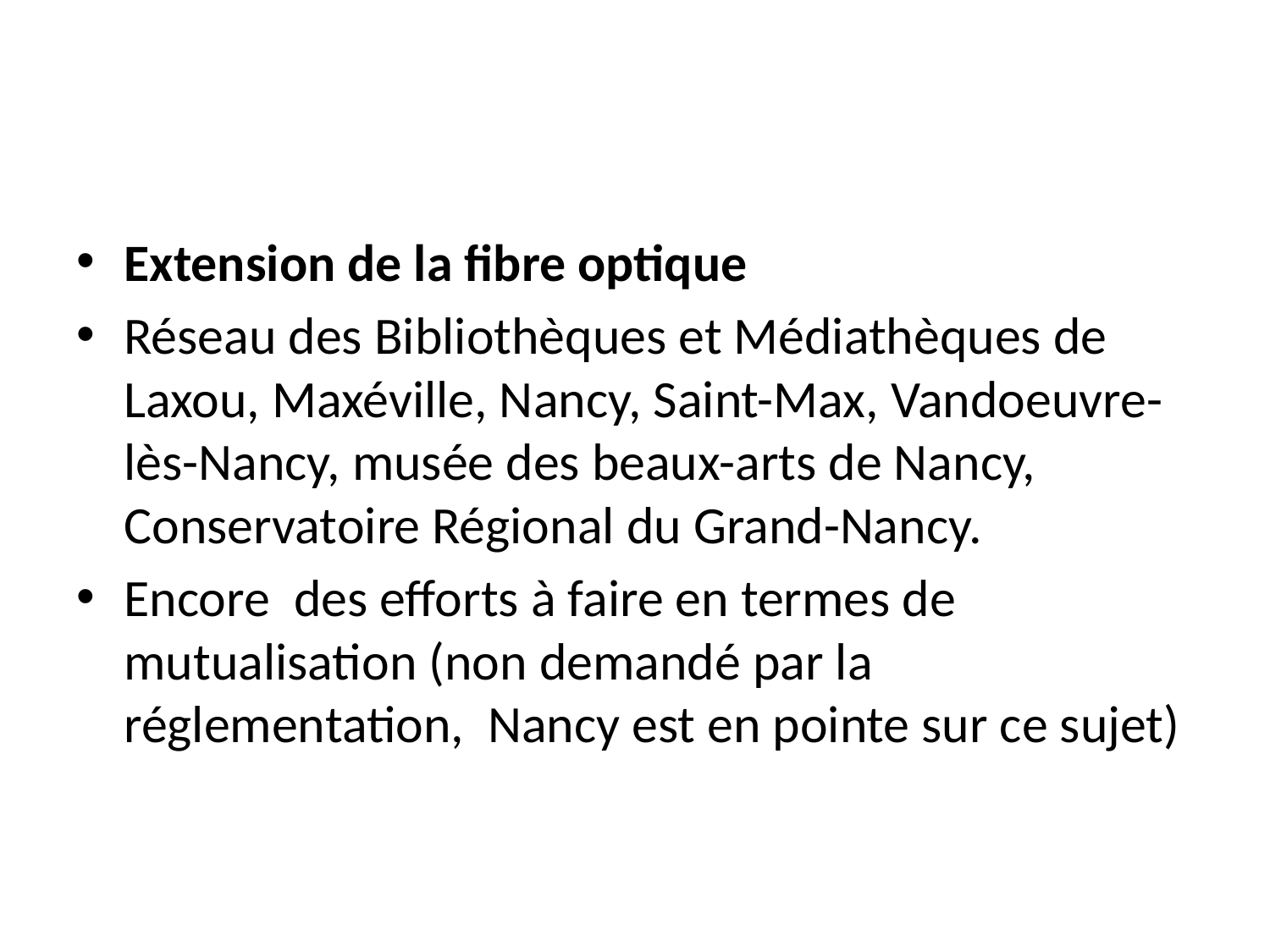

#
Extension de la fibre optique
Réseau des Bibliothèques et Médiathèques de Laxou, Maxéville, Nancy, Saint-Max, Vandoeuvre-lès-Nancy, musée des beaux-arts de Nancy, Conservatoire Régional du Grand-Nancy.
Encore  des efforts à faire en termes de mutualisation (non demandé par la réglementation,  Nancy est en pointe sur ce sujet)